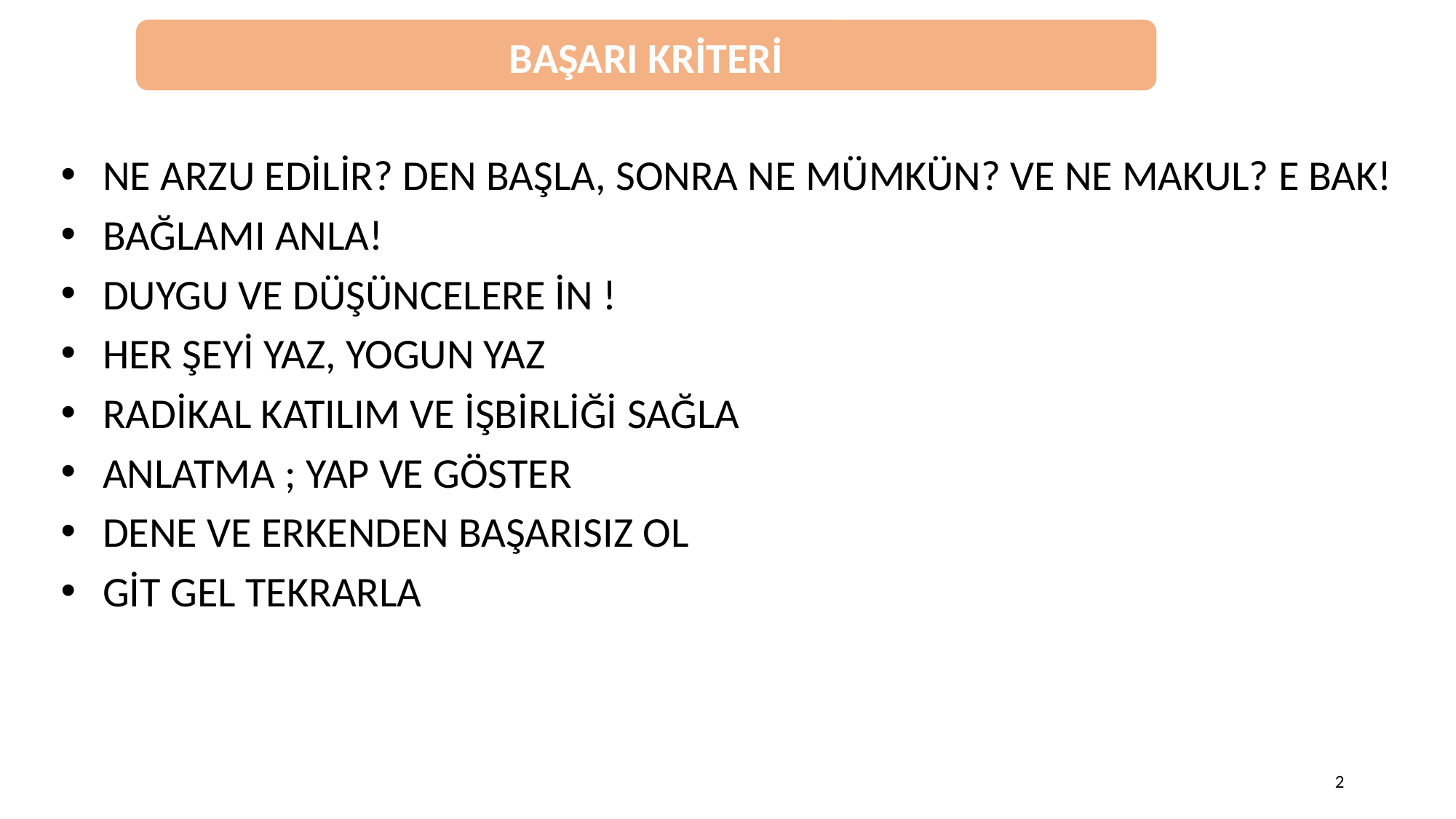

BAŞARI KRİTERİ

NE ARZU EDİLİR? DEN BAŞLA, SONRA NE MÜMKÜN? VE NE MAKUL? E BAK!
BAĞLAMI ANLA!
DUYGU VE DÜŞÜNCELERE İN !
HER ŞEYİ YAZ, YOGUN YAZ
RADİKAL KATILIM VE İŞBİRLİĞİ SAĞLA
ANLATMA ; YAP VE GÖSTER
DENE VE ERKENDEN BAŞARISIZ OL
GİT GEL TEKRARLA
2